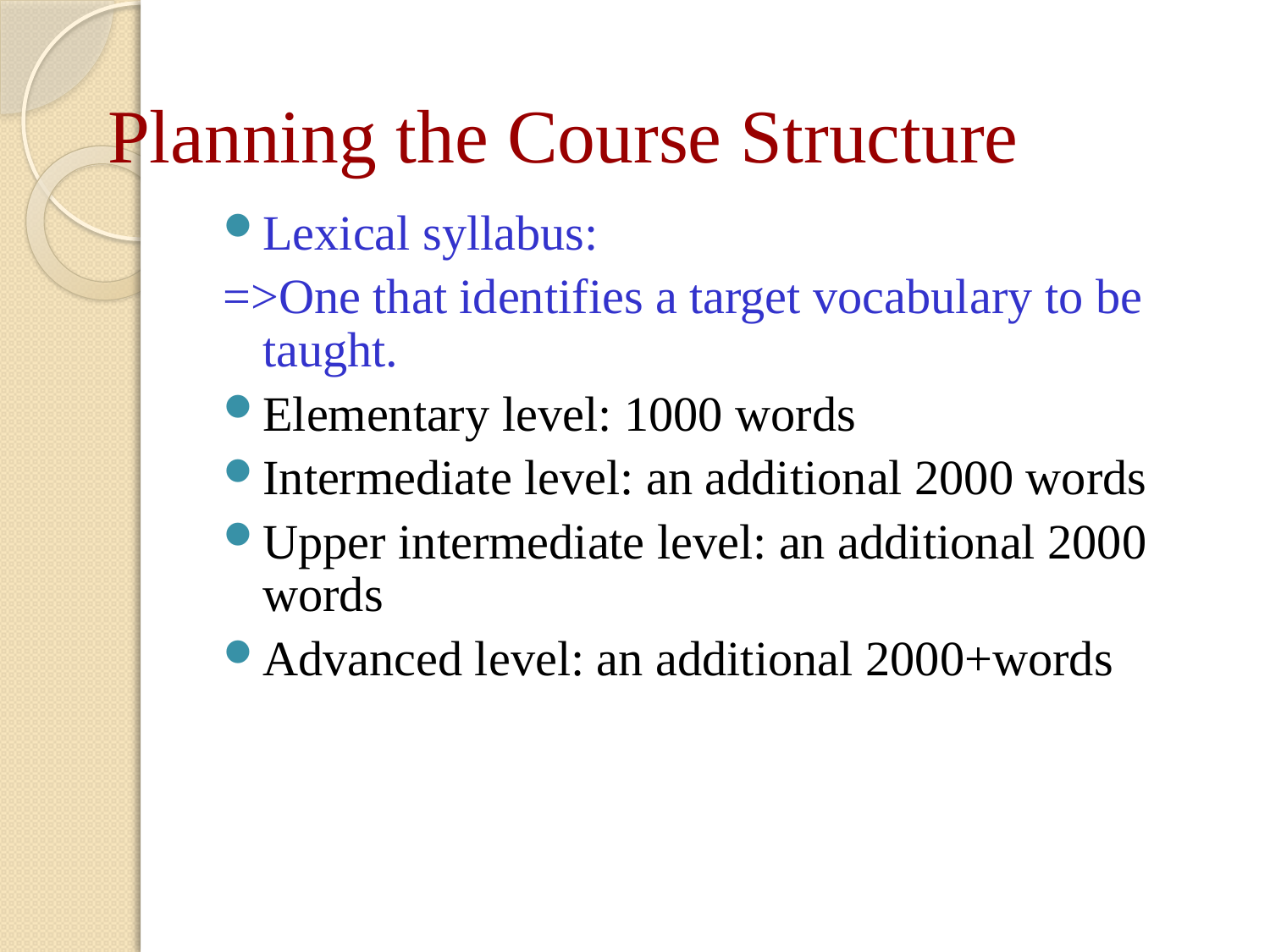

# Planning the Course Structure
Lexical syllabus:
=>One that identifies a target vocabulary to be taught.
Elementary level: 1000 words
Intermediate level: an additional 2000 words
Upper intermediate level: an additional 2000 words
Advanced level: an additional 2000+words